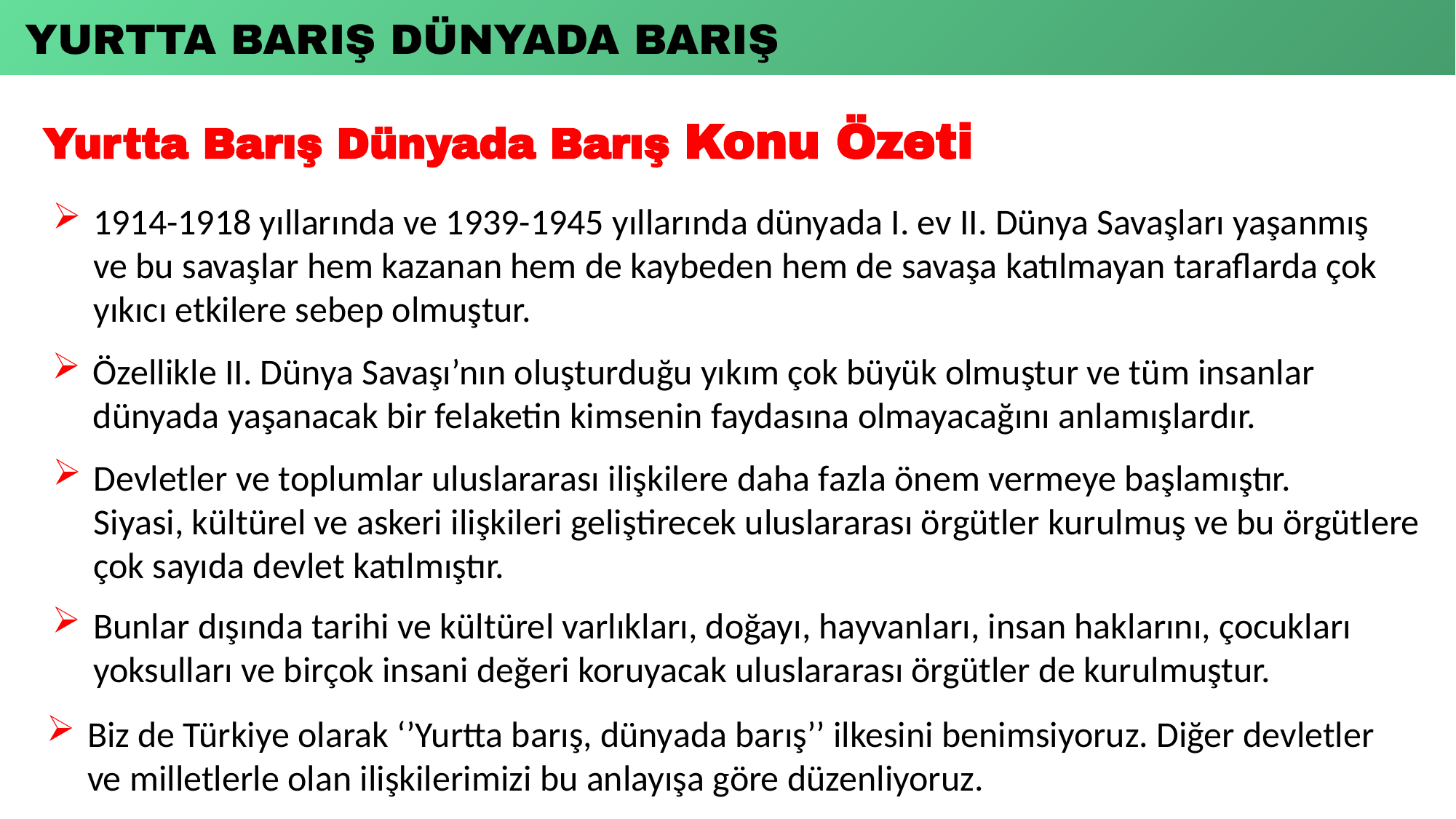

YURTTA BARIŞ DÜNYADA BARIŞ
Yurtta Barış Dünyada Barış Konu Özeti
1914-1918 yıllarında ve 1939-1945 yıllarında dünyada I. ev II. Dünya Savaşları yaşanmış
ve bu savaşlar hem kazanan hem de kaybeden hem de savaşa katılmayan taraflarda çok
yıkıcı etkilere sebep olmuştur.
Özellikle II. Dünya Savaşı’nın oluşturduğu yıkım çok büyük olmuştur ve tüm insanlar
dünyada yaşanacak bir felaketin kimsenin faydasına olmayacağını anlamışlardır.
Devletler ve toplumlar uluslararası ilişkilere daha fazla önem vermeye başlamıştır.
Siyasi, kültürel ve askeri ilişkileri geliştirecek uluslararası örgütler kurulmuş ve bu örgütlere
çok sayıda devlet katılmıştır.
Bunlar dışında tarihi ve kültürel varlıkları, doğayı, hayvanları, insan haklarını, çocukları
yoksulları ve birçok insani değeri koruyacak uluslararası örgütler de kurulmuştur.
Biz de Türkiye olarak ‘’Yurtta barış, dünyada barış’’ ilkesini benimsiyoruz. Diğer devletler ve milletlerle olan ilişkilerimizi bu anlayışa göre düzenliyoruz.